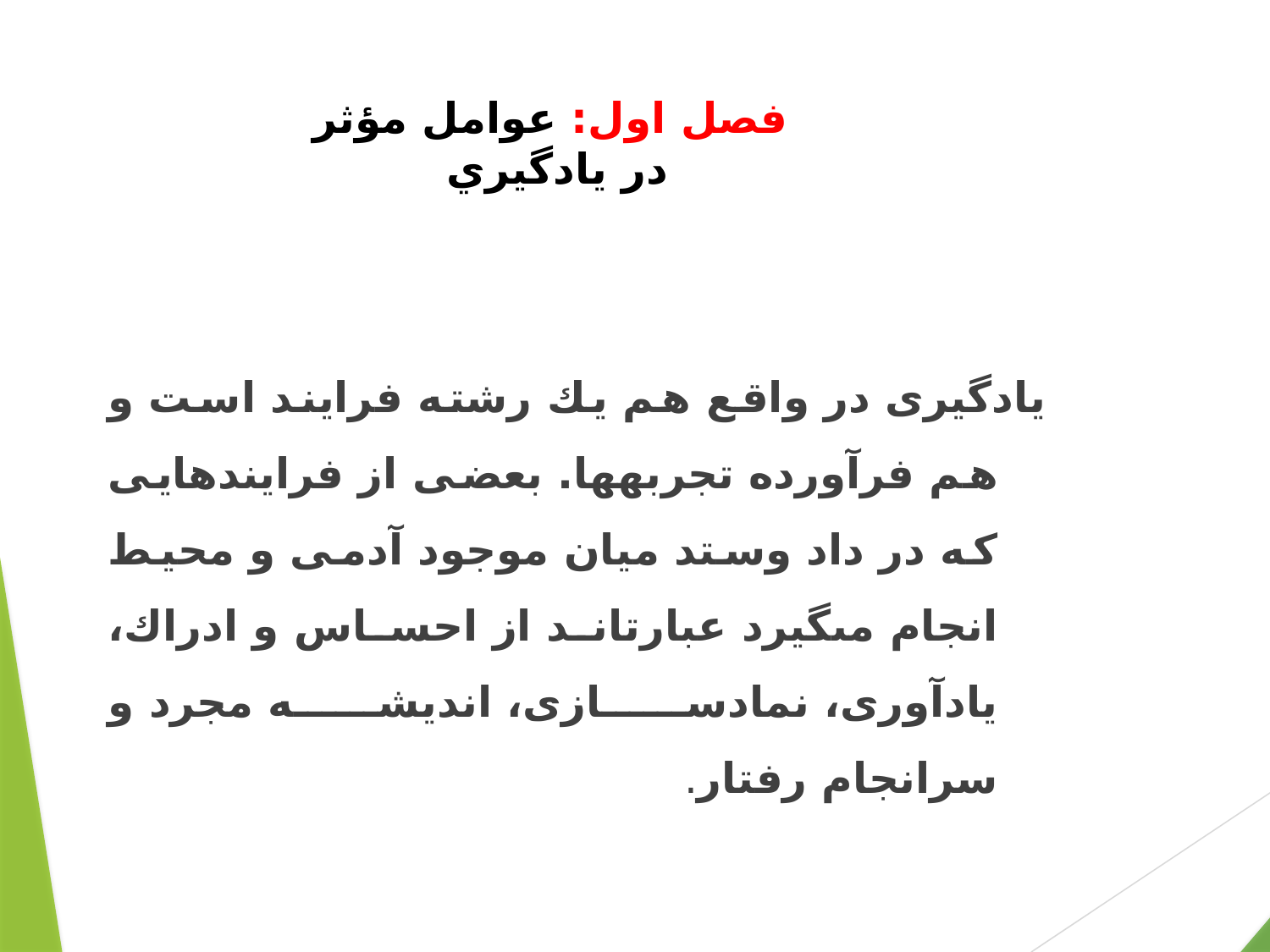

# فصل اول: عوامل مؤثر در يادگيري
ماهيت يادگيرى
يادگيرى در واقع هم يك رشته فرايند است و هم فرآورده تجربه‏ها. بعضى از فرايندهايى كه در داد وستد ميان موجود آدمى و محيط انجام مى‏گيرد عبارت‏اند از احساس و ادراك، يادآورى، نمادسازى، انديشه مجرد و سرانجام رفتار.